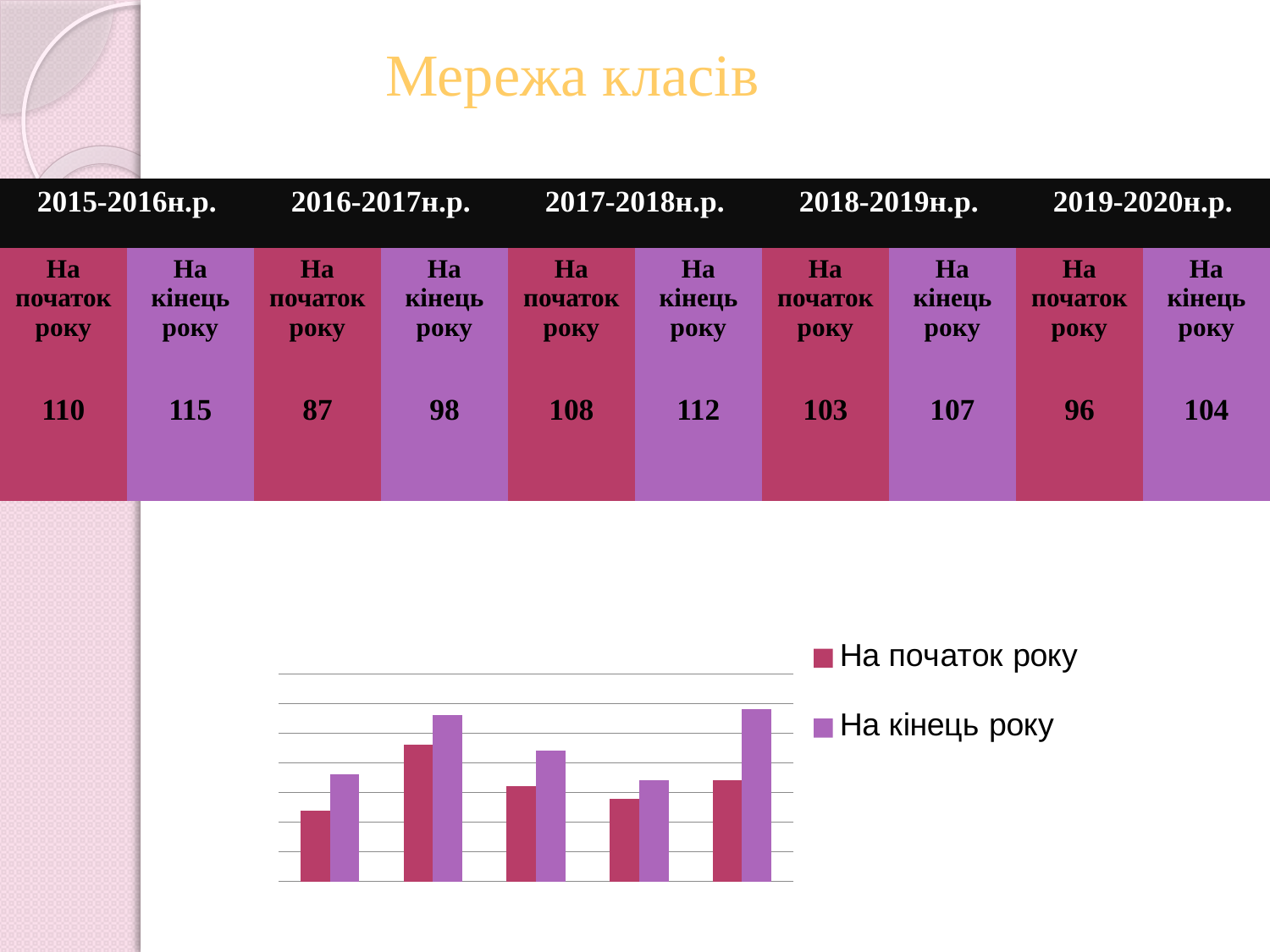

# Мережа класів
| 2015-2016н.р. |  | 2016-2017н.р. |  | 2017-2018н.р. |  | 2018-2019н.р. |  | 2019-2020н.р. |  |
| --- | --- | --- | --- | --- | --- | --- | --- | --- | --- |
| На початок року | На кінець року | На початок року | На кінець року | На початок року | На кінець року | На початок року | На кінець року | На початок року | На кінець року |
| 110 | 115 | 87 | 98 | 108 | 112 | 103 | 107 | 96 | 104 |

### Chart

| Category | На початок року
 | На кінець року
 |
|---|---|---|
| Категория 1 | 132.0 | 138.0 |
| Категория 2 | 143.0 | 148.0 |
| Категория 3 | 136.0 | 142.0 |
| Категория 4 | 134.0 | 137.0 |
| Категория 5 | 137.0 | 149.0 |